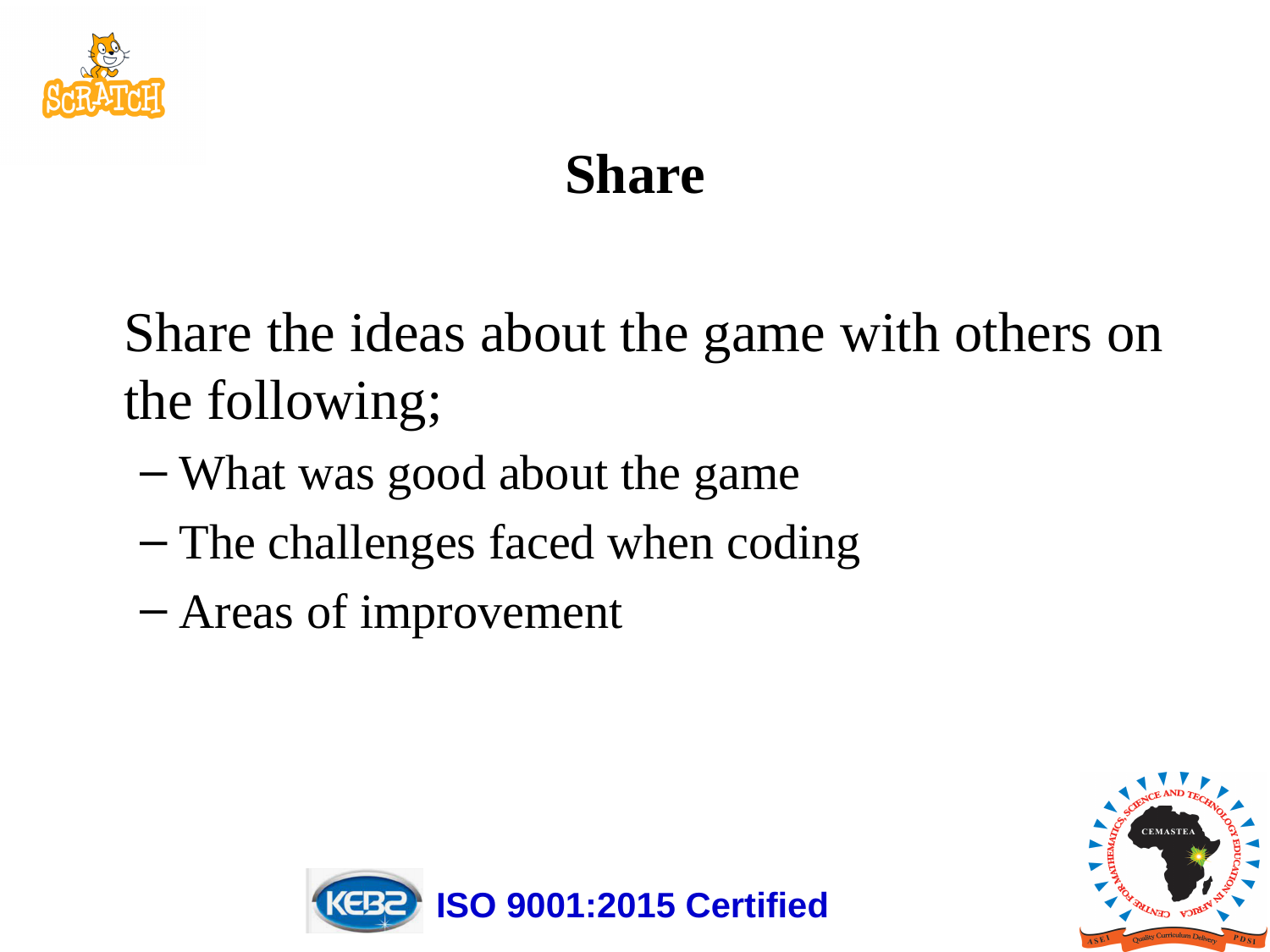

Share

Share the ideas about the game with others on the following;
What was good about the game
The challenges faced when coding
Areas of improvement